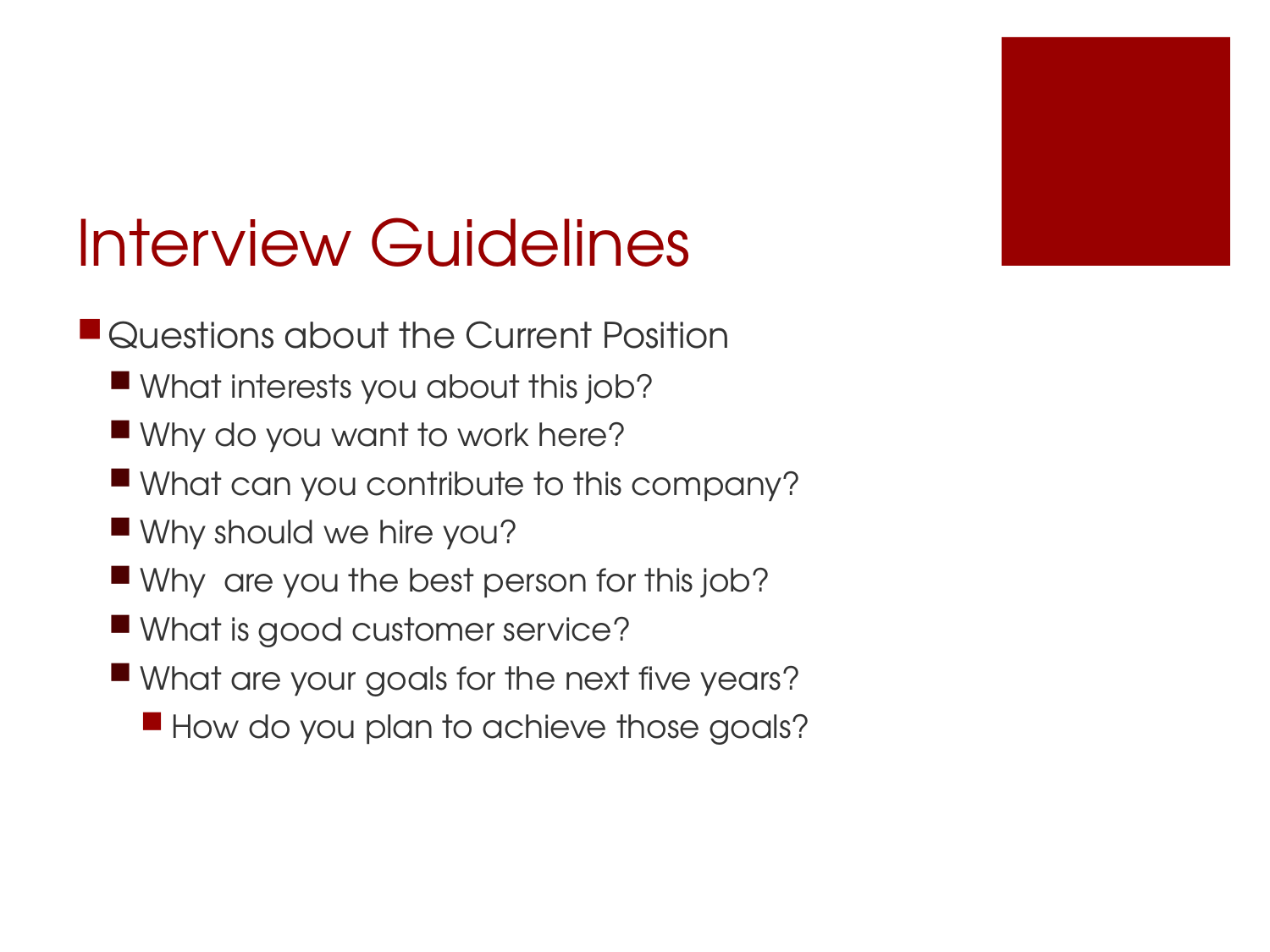

# Interview Guidelines
Questions about the Current Position
What interests you about this job?
Why do you want to work here?
What can you contribute to this company?
Why should we hire you?
Why  are you the best person for this job?
What is good customer service?
What are your goals for the next five years?
How do you plan to achieve those goals?